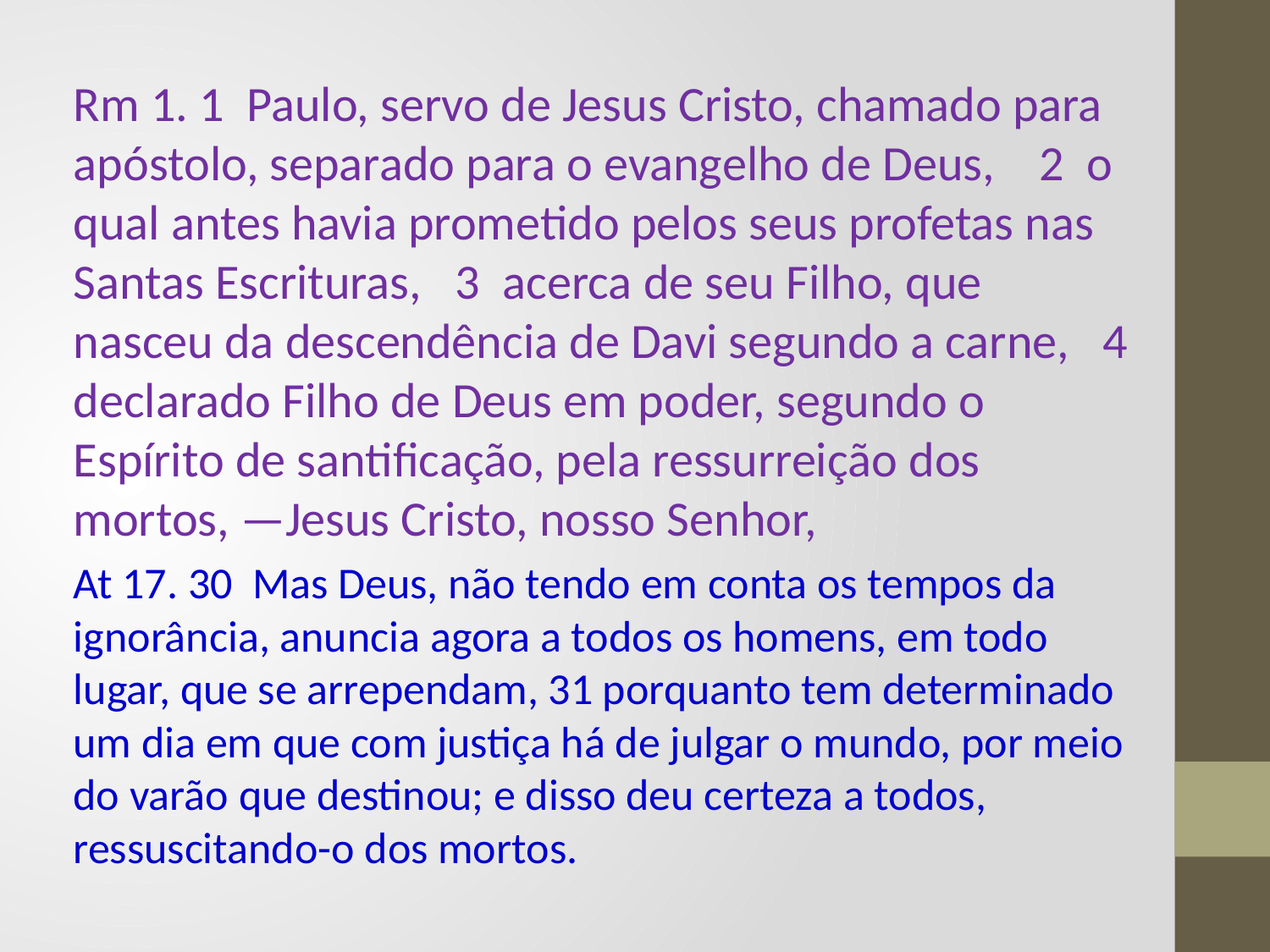

Rm 1. 1  Paulo, servo de Jesus Cristo, chamado para apóstolo, separado para o evangelho de Deus,    2  o qual antes havia prometido pelos seus profetas nas Santas Escrituras,   3  acerca de seu Filho, que nasceu da descendência de Davi segundo a carne,   4 declarado Filho de Deus em poder, segundo o Espírito de santificação, pela ressurreição dos mortos, —Jesus Cristo, nosso Senhor,
At 17. 30  Mas Deus, não tendo em conta os tempos da ignorância, anuncia agora a todos os homens, em todo lugar, que se arrependam, 31 porquanto tem determinado um dia em que com justiça há de julgar o mundo, por meio do varão que destinou; e disso deu certeza a todos, ressuscitando-o dos mortos.